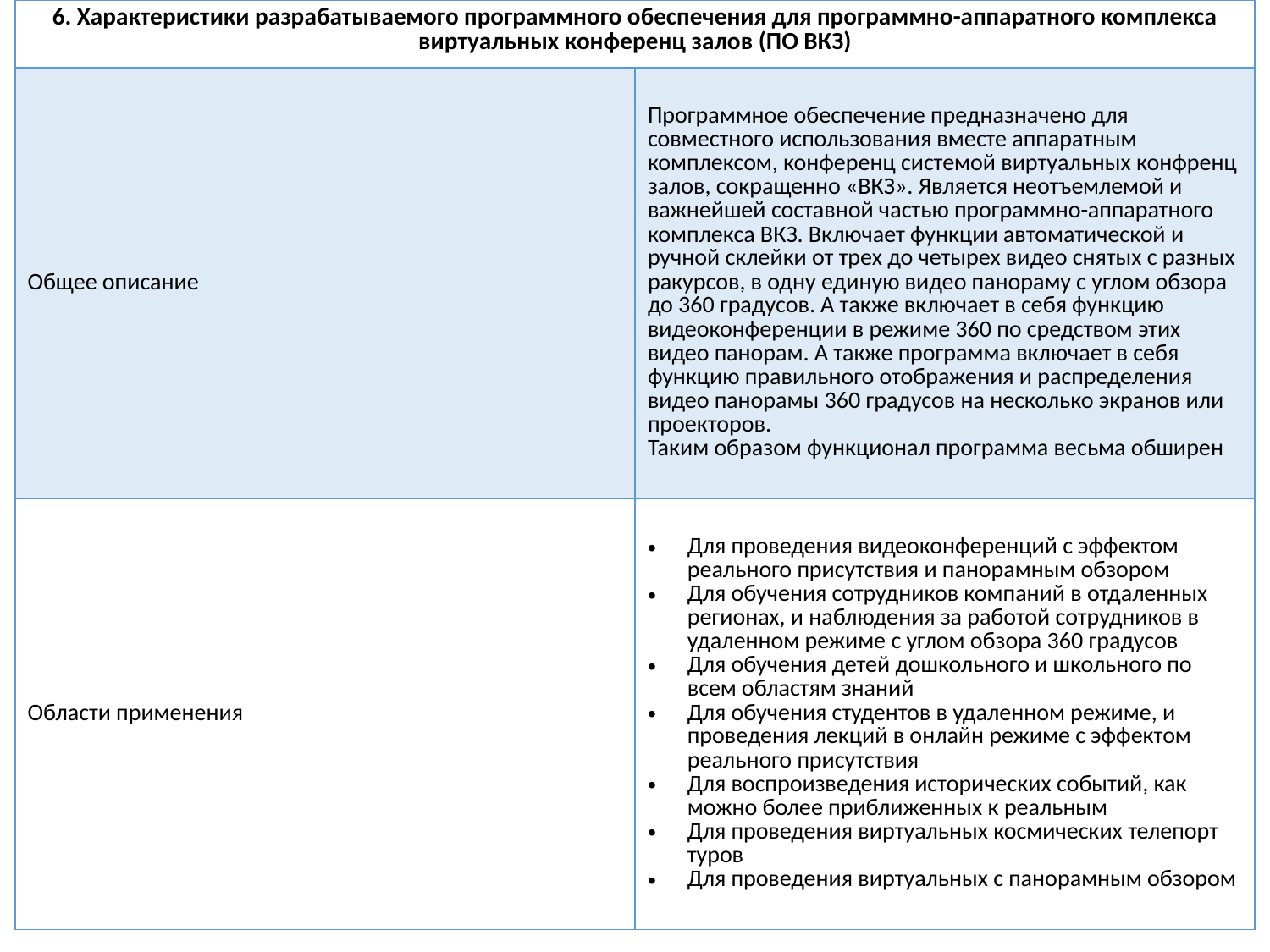

| 6. Характеристики разрабатываемого программного обеспечения для программно-аппаратного комплекса виртуальных конференц залов (ПО ВКЗ) |  |
| --- | --- |
| Общее описание | Программное обеспечение предназначено для совместного использования вместе аппаратным комплексом, конференц системой виртуальных конфренц залов, сокращенно «ВКЗ». Является неотъемлемой и важнейшей составной частью программно-аппаратного комплекса ВКЗ. Включает функции автоматической и ручной склейки от трех до четырех видео снятых с разных ракурсов, в одну единую видео панораму с углом обзора до 360 градусов. А также включает в себя функцию видеоконференции в режиме 360 по средством этих видео панорам. А также программа включает в себя функцию правильного отображения и распределения видео панорамы 360 градусов на несколько экранов или проекторов. Таким образом функционал программа весьма обширен |
| Области применения | Для проведения видеоконференций с эффектом реального присутствия и панорамным обзором Для обучения сотрудников компаний в отдаленных регионах, и наблюдения за работой сотрудников в удаленном режиме с углом обзора 360 градусов Для обучения детей дошкольного и школьного по всем областям знаний Для обучения студентов в удаленном режиме, и проведения лекций в онлайн режиме с эффектом реального присутствия Для воспроизведения исторических событий, как можно более приближенных к реальным Для проведения виртуальных космических телепорт туров Для проведения виртуальных с панорамным обзором |